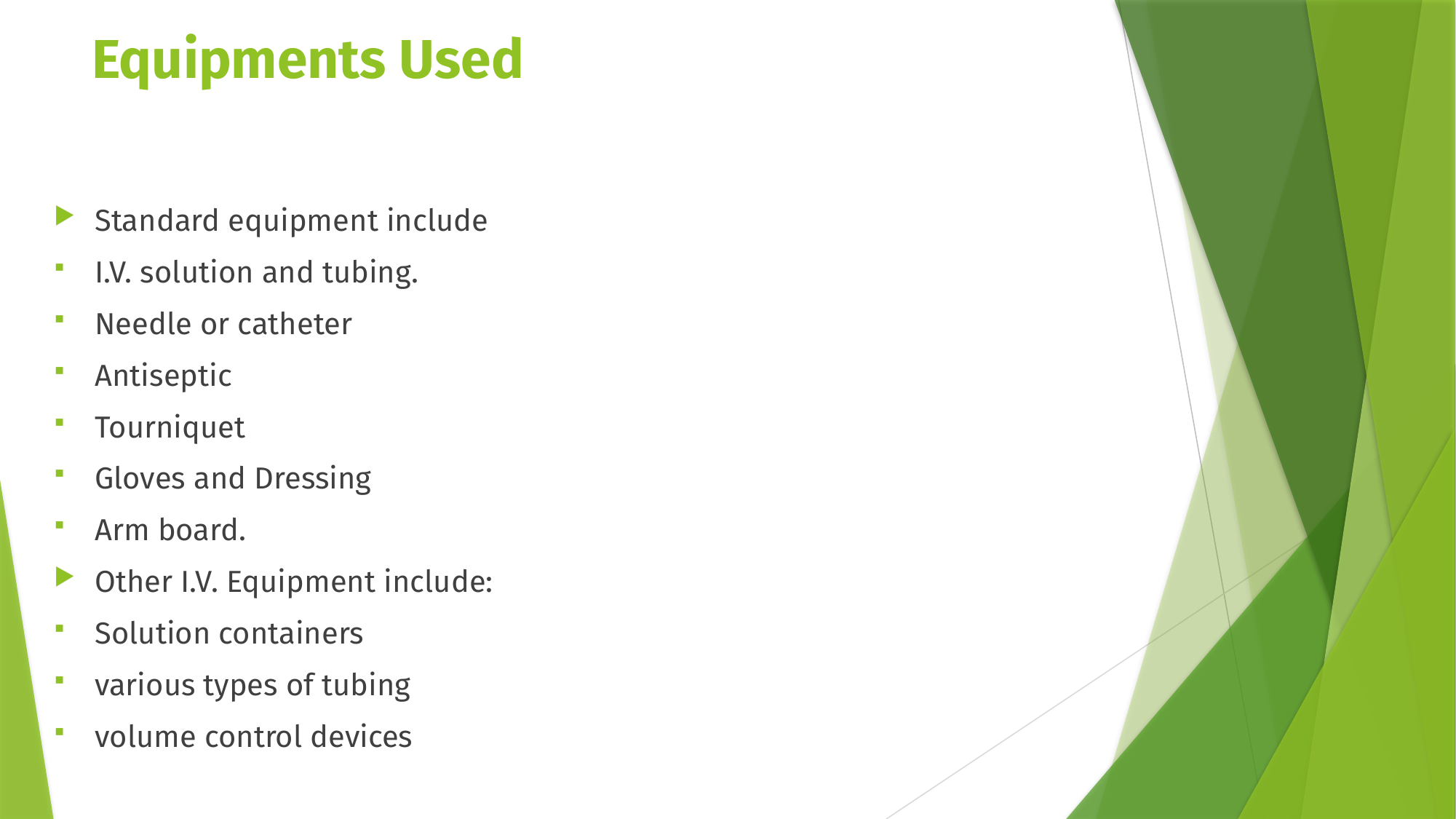

# Equipments Used
Standard equipment include
I.V. solution and tubing.
Needle or catheter
Antiseptic
Tourniquet
Gloves and Dressing
Arm board.
Other I.V. Equipment include:
Solution containers
various types of tubing
volume control devices